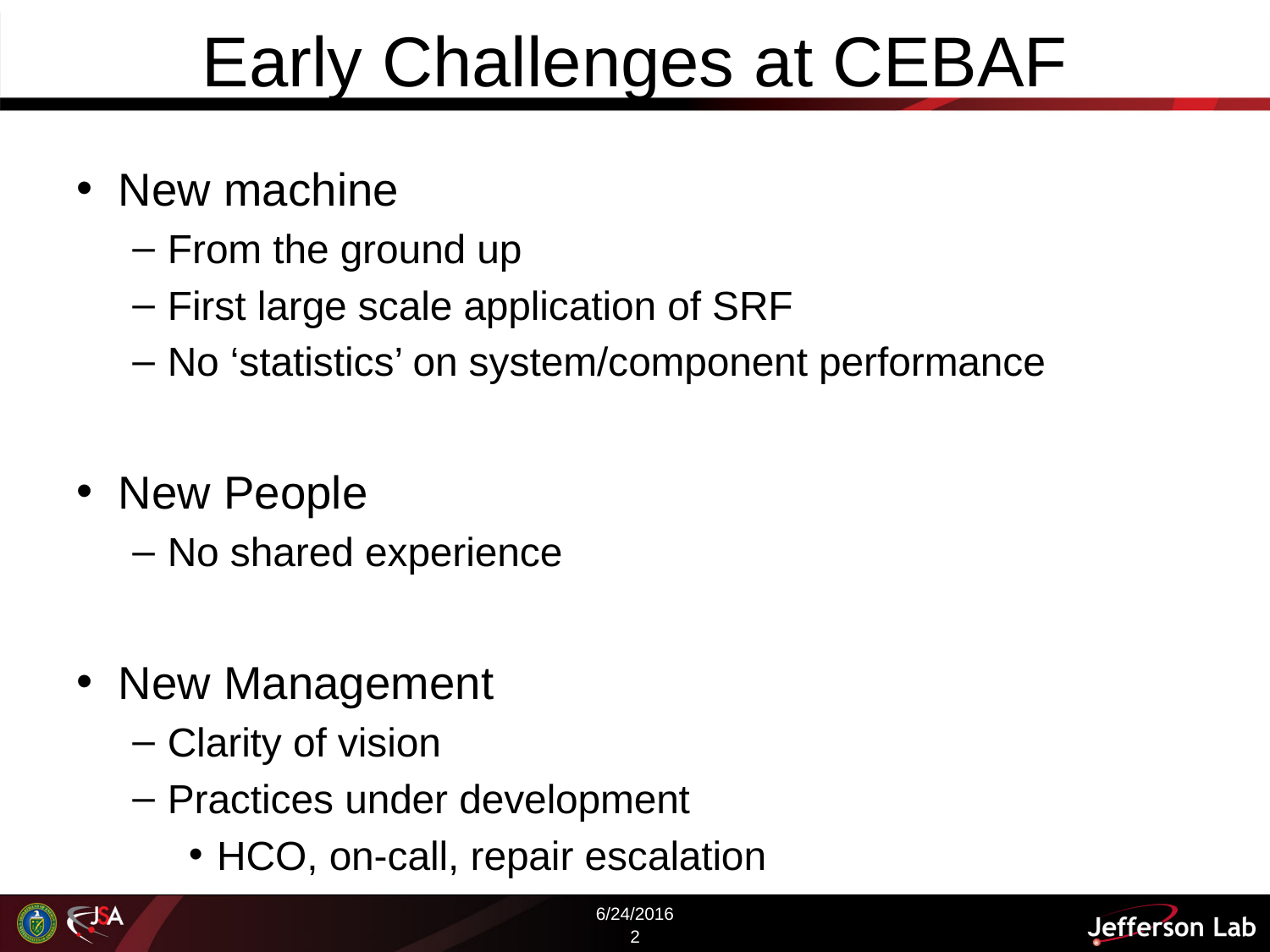

# Early Challenges at CEBAF
New machine
From the ground up
First large scale application of SRF
No ‘statistics’ on system/component performance

New People
No shared experience

New Management
Clarity of vision
Practices under development
HCO, on-call, repair escalation

6/24/2016
2